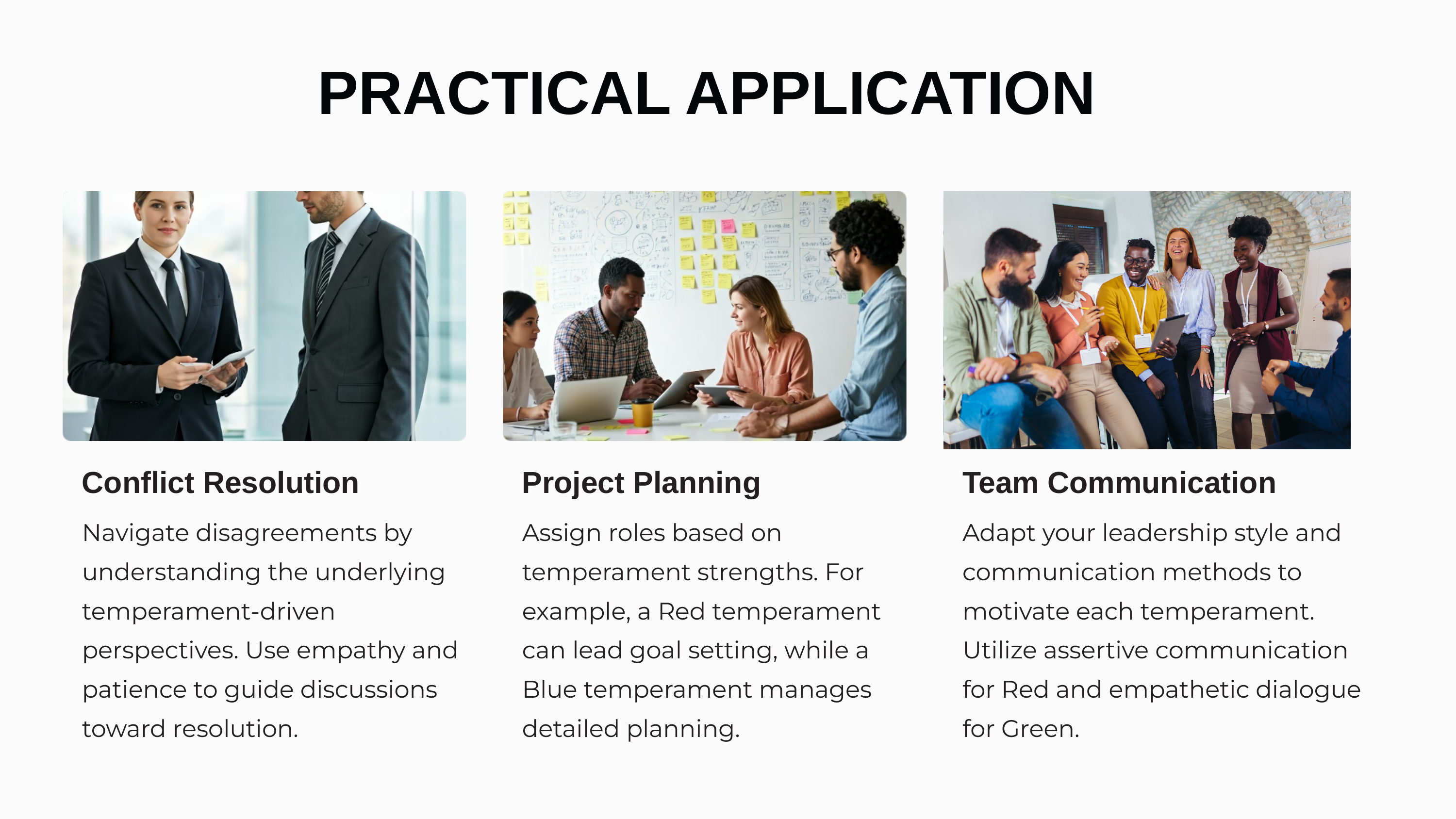

PRACTICAL APPLICATION

Conflict Resolution
Project Planning
Team Communication
Navigate disagreements by understanding the underlying temperament-driven perspectives. Use empathy and patience to guide discussions toward resolution.
Assign roles based on temperament strengths. For example, a Red temperament can lead goal setting, while a Blue temperament manages detailed planning.
Adapt your leadership style and communication methods to motivate each temperament. Utilize assertive communication for Red and empathetic dialogue for Green.